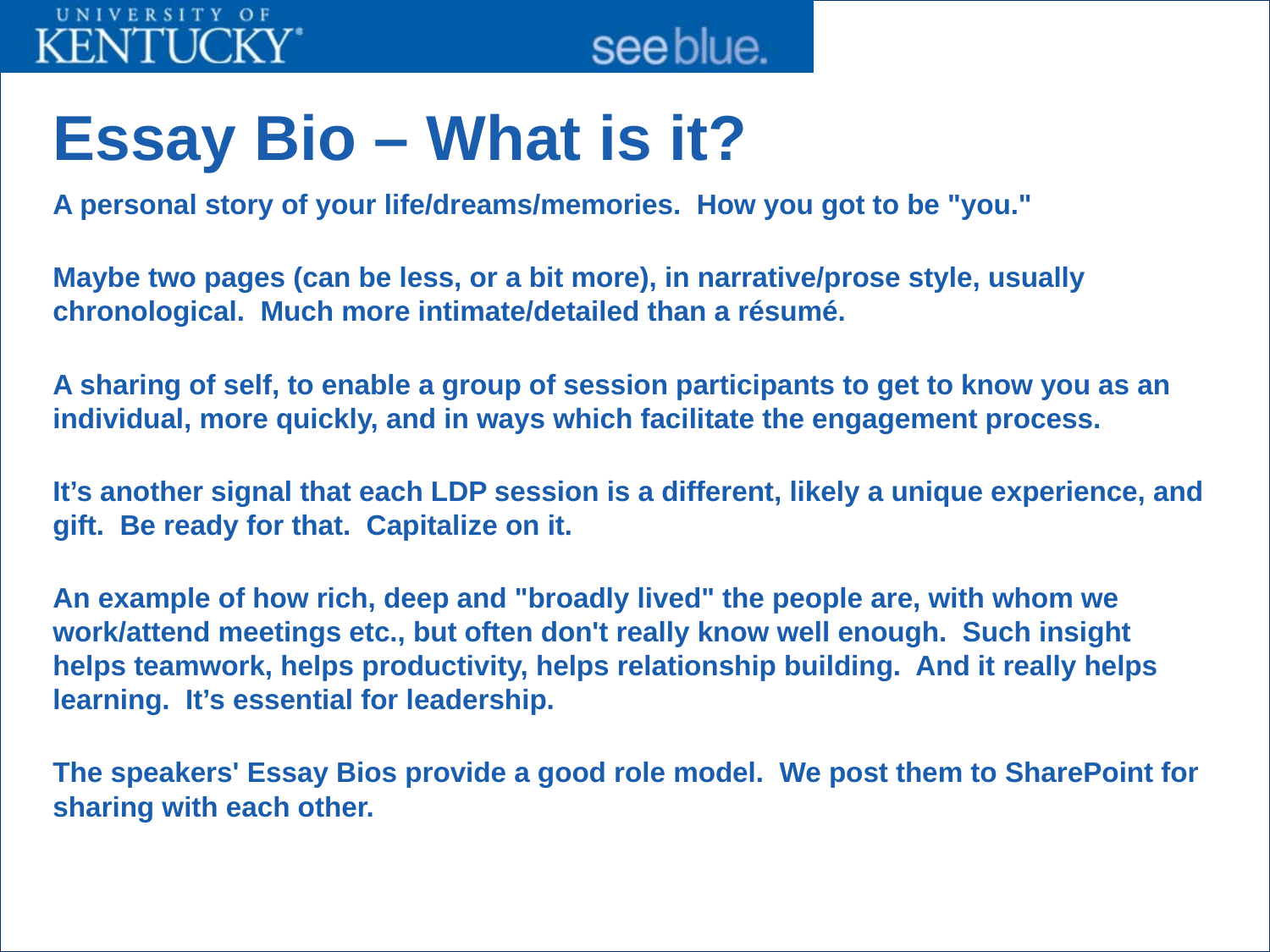

# Essay Bio – What is it?
A personal story of your life/dreams/memories.  How you got to be "you."

Maybe two pages (can be less, or a bit more), in narrative/prose style, usually chronological.  Much more intimate/detailed than a résumé.

A sharing of self, to enable a group of session participants to get to know you as an individual, more quickly, and in ways which facilitate the engagement process.

It’s another signal that each LDP session is a different, likely a unique experience, and gift.  Be ready for that.  Capitalize on it.

An example of how rich, deep and "broadly lived" the people are, with whom we work/attend meetings etc., but often don't really know well enough.  Such insight helps teamwork, helps productivity, helps relationship building.  And it really helps learning.  It’s essential for leadership.

The speakers' Essay Bios provide a good role model.  We post them to SharePoint for sharing with each other.